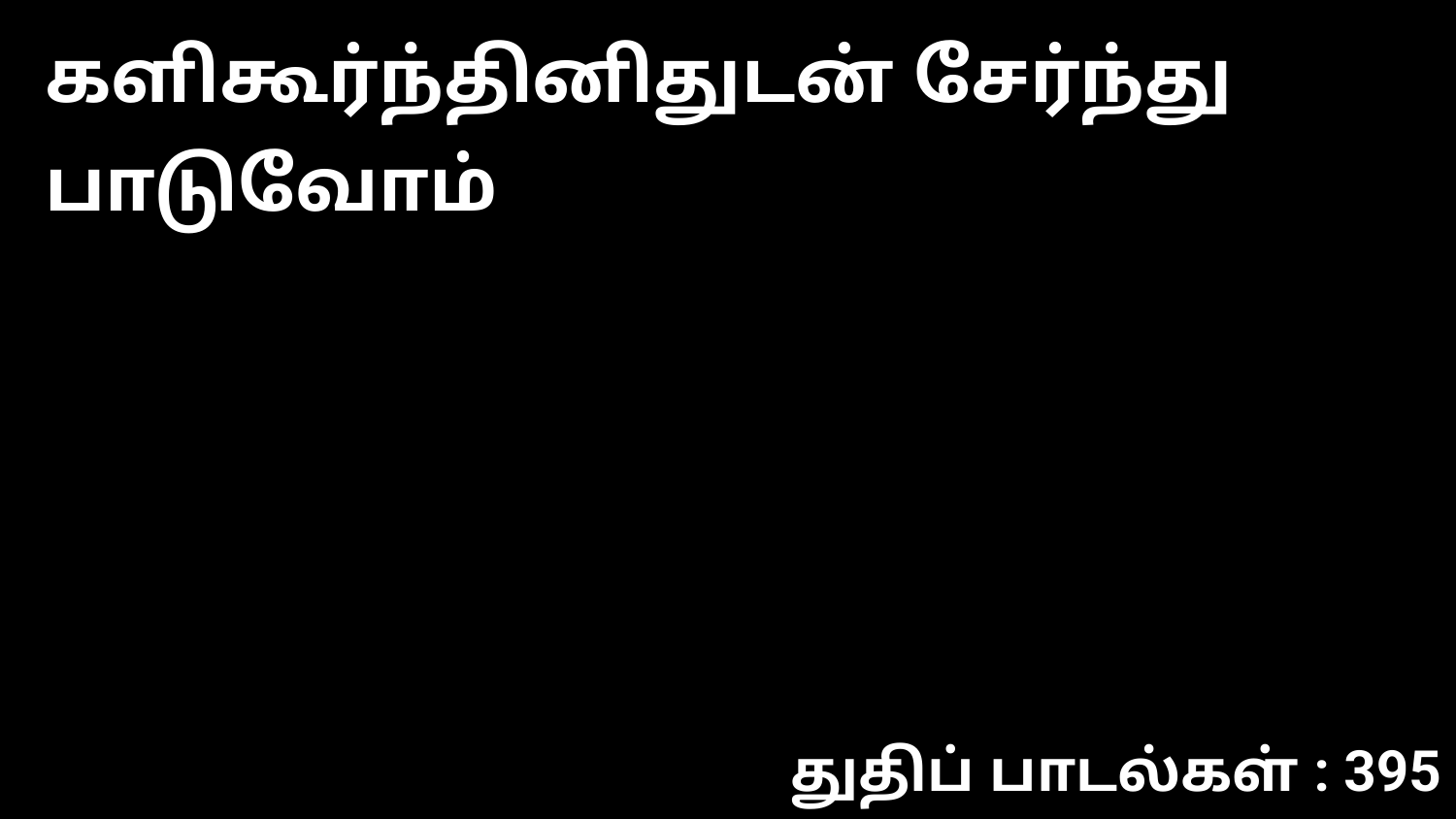

களிகூர்ந்தினிதுடன் சேர்ந்து பாடுவோம்
துதிப் பாடல்கள் : 395